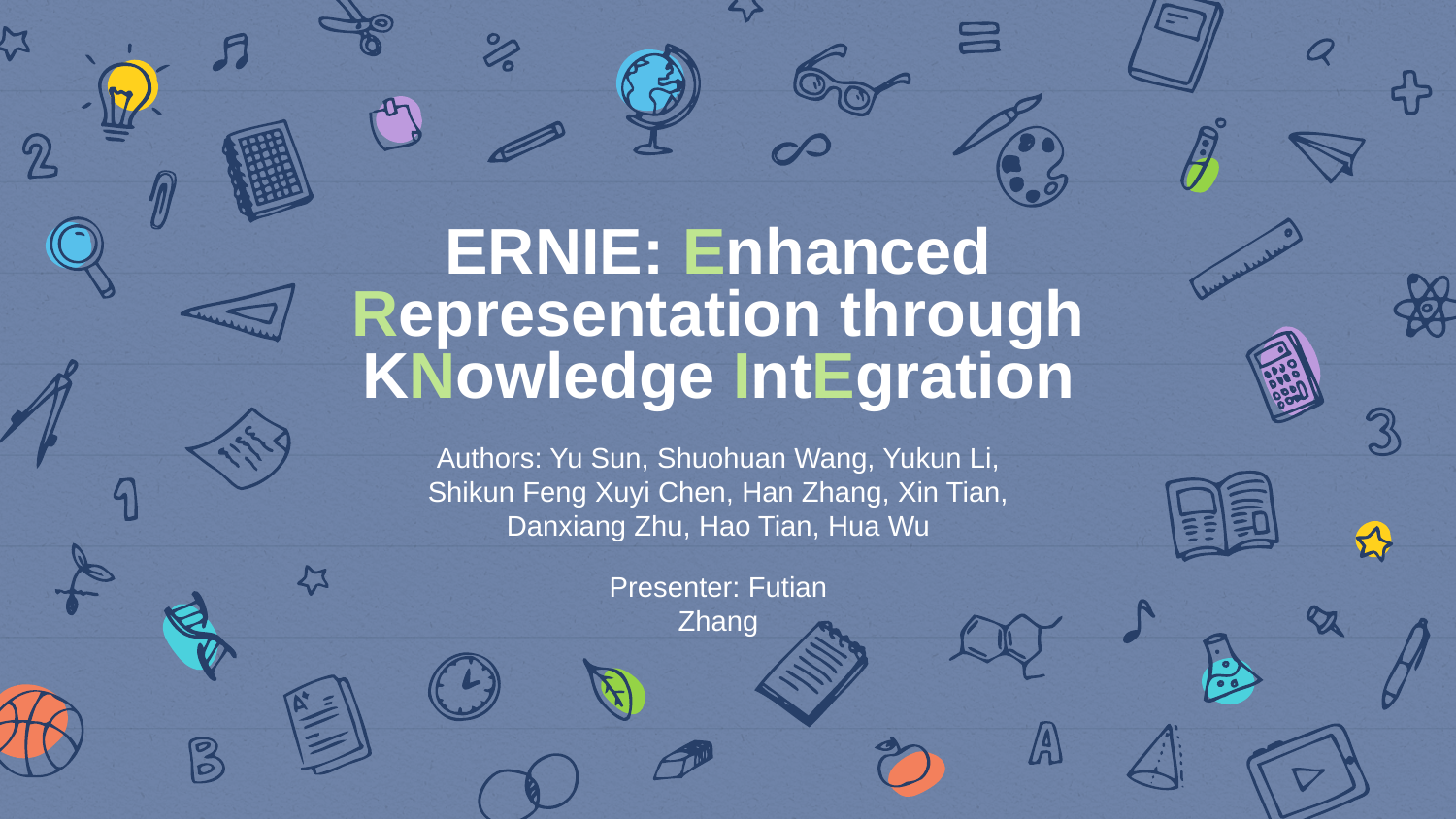

# ERNIE: Enhanced Representation through KNowledge IntEgration
Authors: Yu Sun, Shuohuan Wang, Yukun Li, Shikun Feng Xuyi Chen, Han Zhang, Xin Tian, Danxiang Zhu, Hao Tian, Hua Wu
Presenter: Futian Zhang